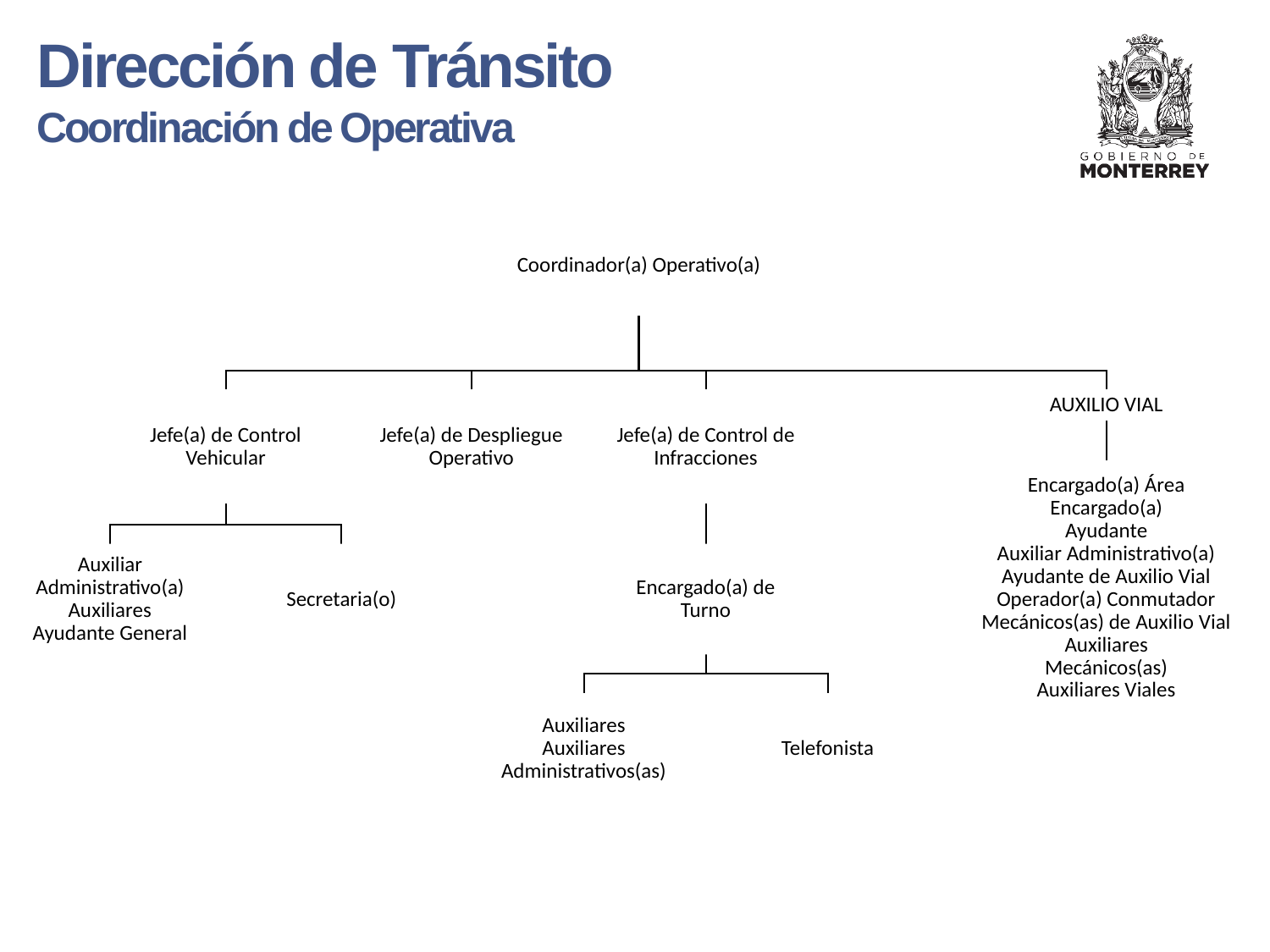

Dirección de Tránsito
Coordinación de Operativa
Coordinador(a) Operativo(a)
Jefe(a) de Control
Vehicular
Auxiliar Administrativo(a)
Auxiliares
Ayudante General
Secretaria(o)
Jefe(a) de Despliegue Operativo
Jefe(a) de Control de
Infracciones
Encargado(a) de Turno
Auxiliares
Auxiliares Administrativos(as)
Telefonista
AUXILIO VIAL
Encargado(a) Área
Encargado(a)
Ayudante
Auxiliar Administrativo(a)
Ayudante de Auxilio Vial
Operador(a) Conmutador
Mecánicos(as) de Auxilio Vial
Auxiliares
Mecánicos(as)
Auxiliares Viales